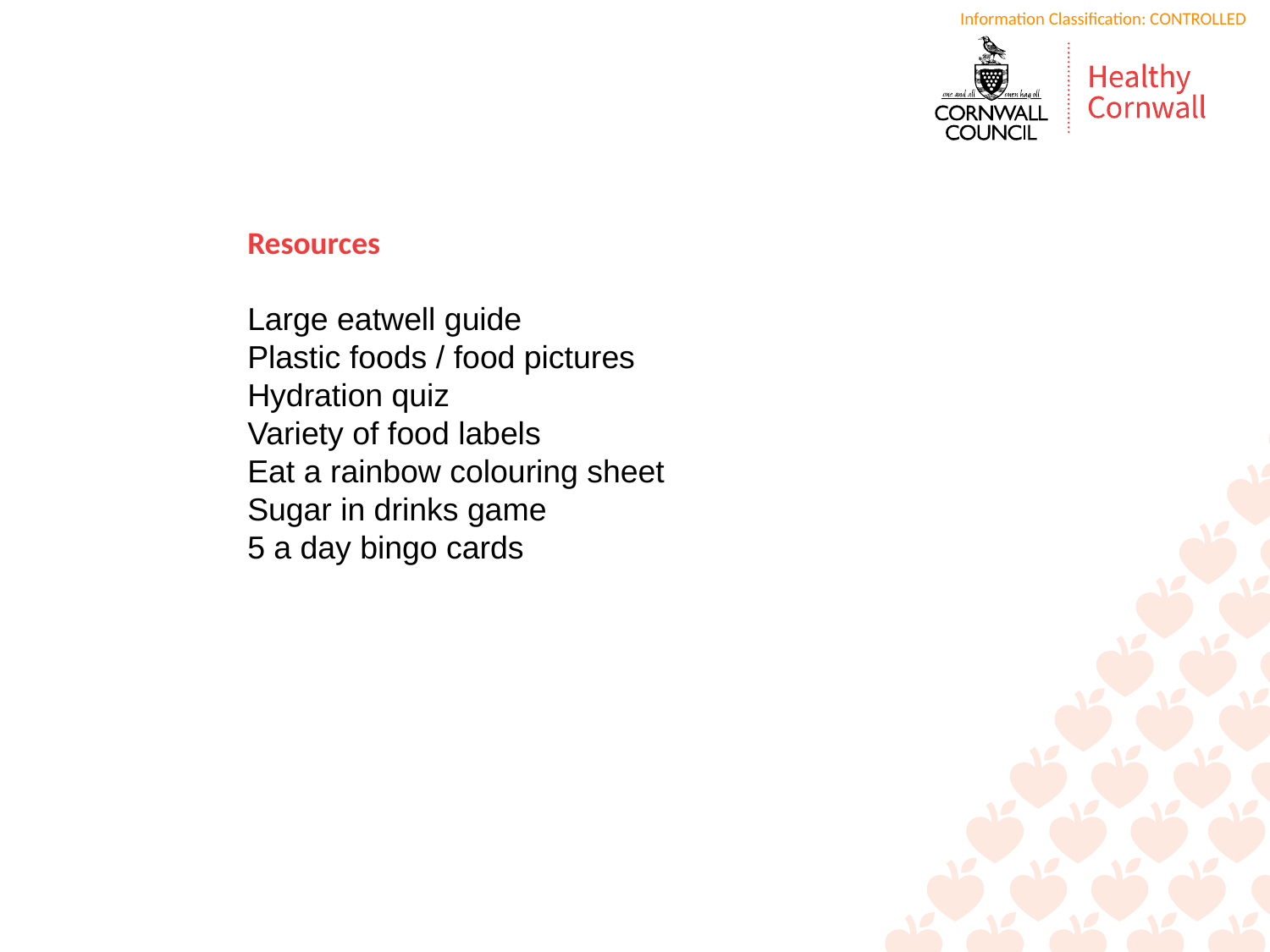

Resources

Large eatwell guide
Plastic foods / food pictures
Hydration quiz
Variety of food labels
Eat a rainbow colouring sheet
Sugar in drinks game
5 a day bingo cards